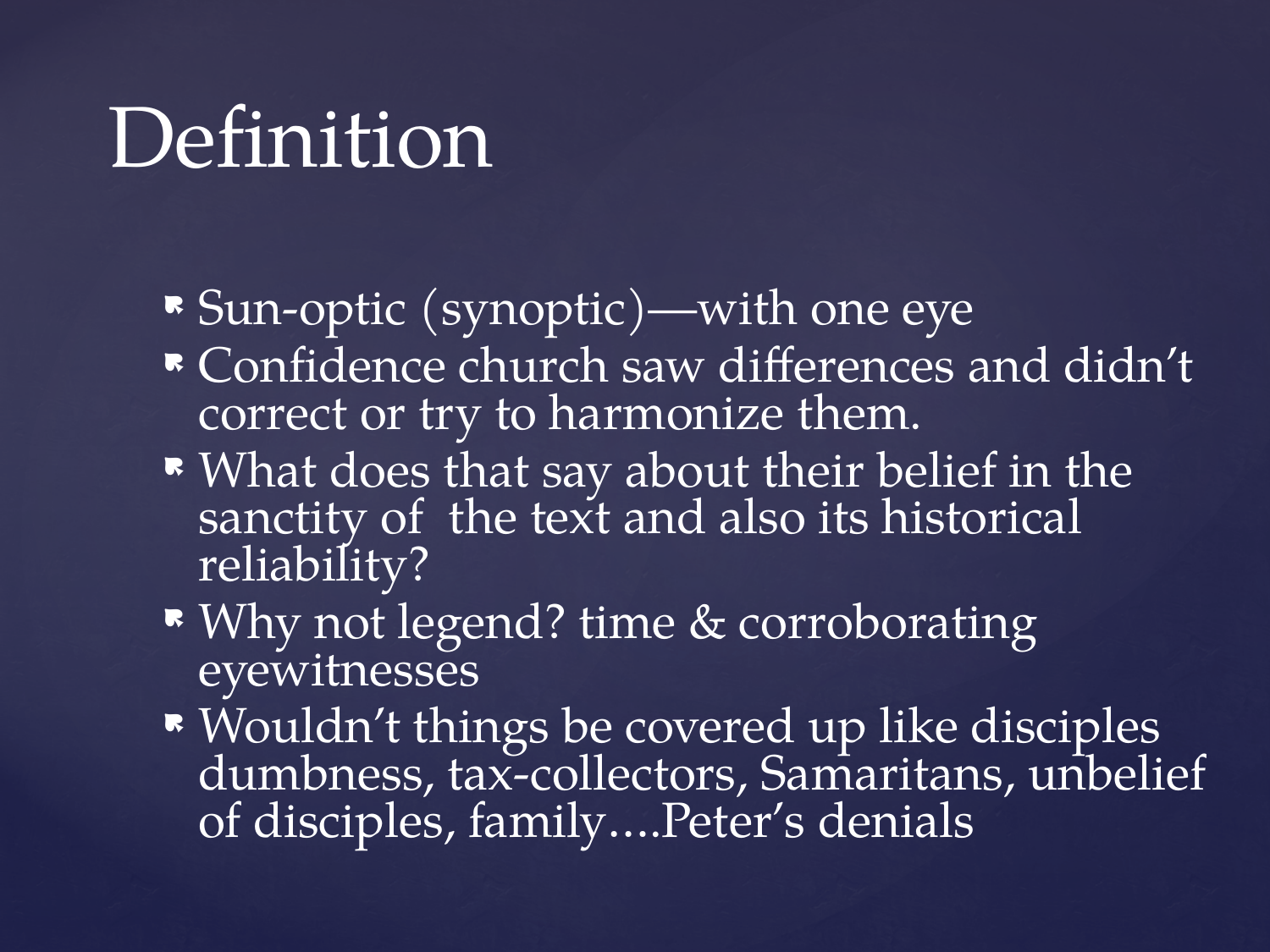

# Definition
Sun-optic (synoptic)—with one eye
Confidence church saw differences and didn’t correct or try to harmonize them.
What does that say about their belief in the sanctity of  the text and also its historical reliability?
Why not legend? time & corroborating eyewitnesses
Wouldn’t things be covered up like disciples dumbness, tax-collectors, Samaritans, unbelief of disciples, family….Peter’s denials